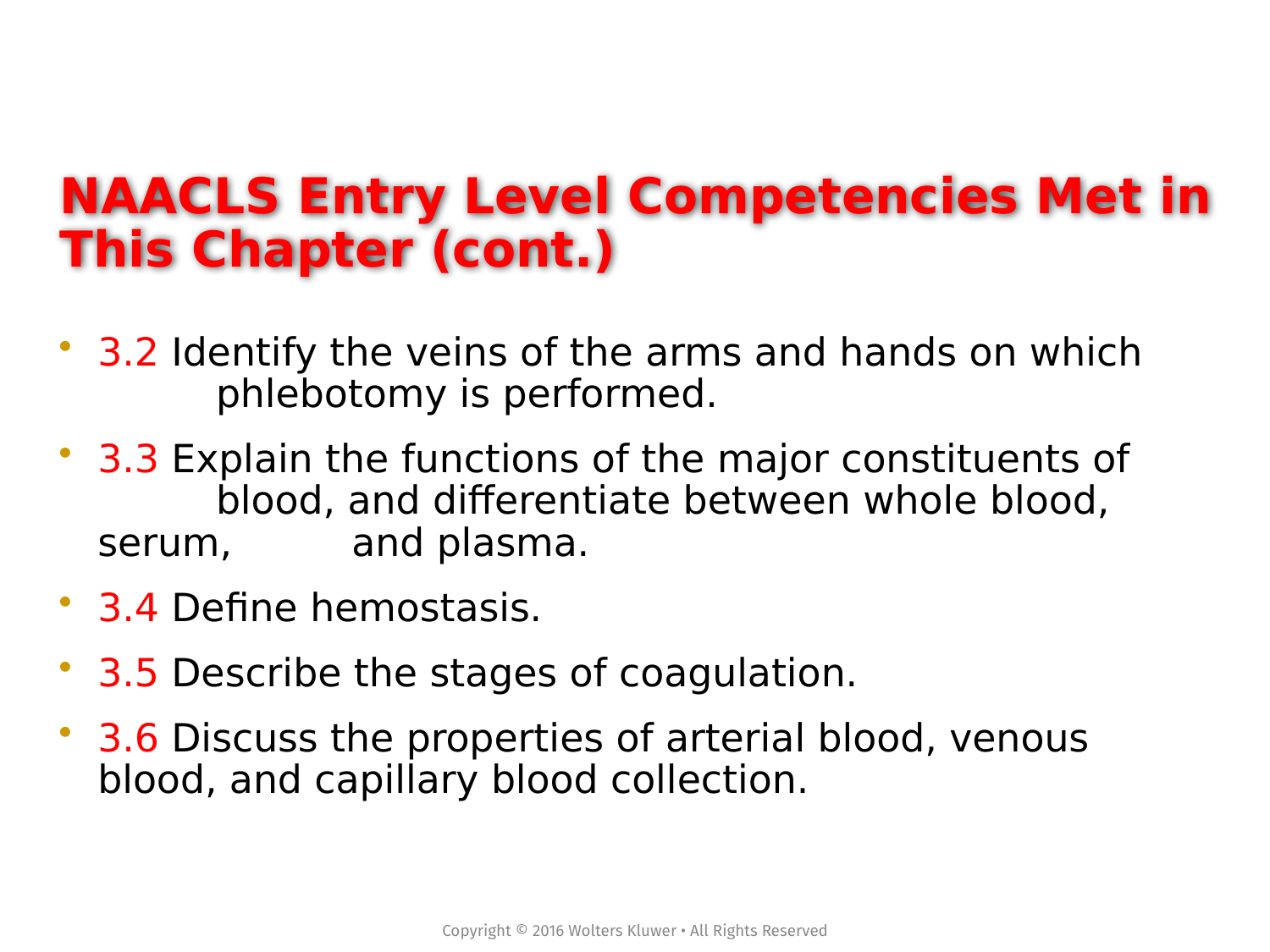

# NAACLS Entry Level Competencies Met in This Chapter (cont.)
3.2 Identify the veins of the arms and hands on which 	phlebotomy is performed.
3.3 Explain the functions of the major constituents of 	blood, and differentiate between whole blood, serum, 	and plasma.
3.4 Define hemostasis.
3.5 Describe the stages of coagulation.
3.6 Discuss the properties of arterial blood, venous 	blood, and capillary blood collection.